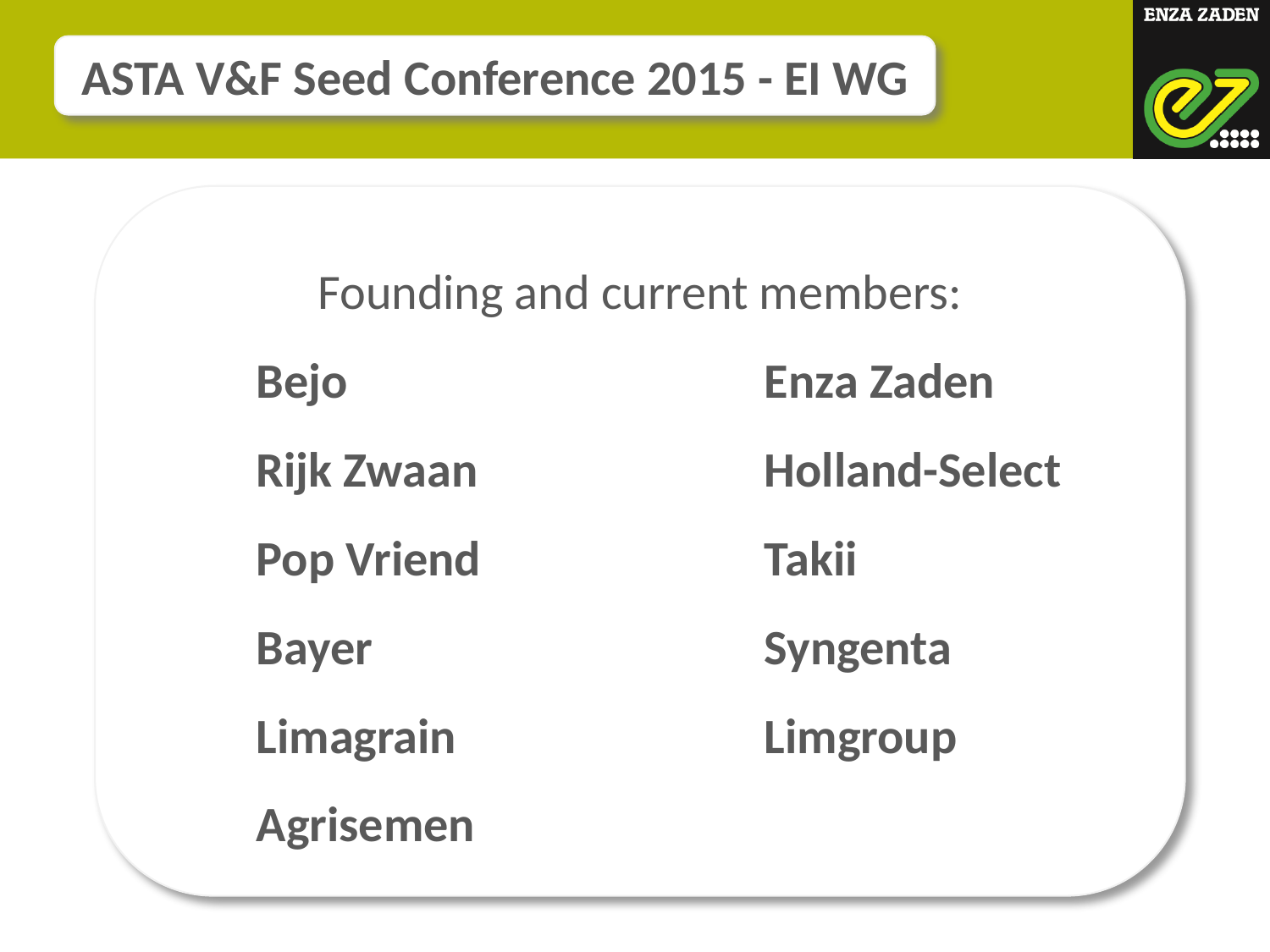

ASTA V&F Seed Conference 2015 - EI WG
Founding and current members:
	Bejo				Enza Zaden
	Rijk Zwaan	 		Holland-Select
	Pop Vriend			Takii
	Bayer				Syngenta
	Limagrain			Limgroup
	Agrisemen